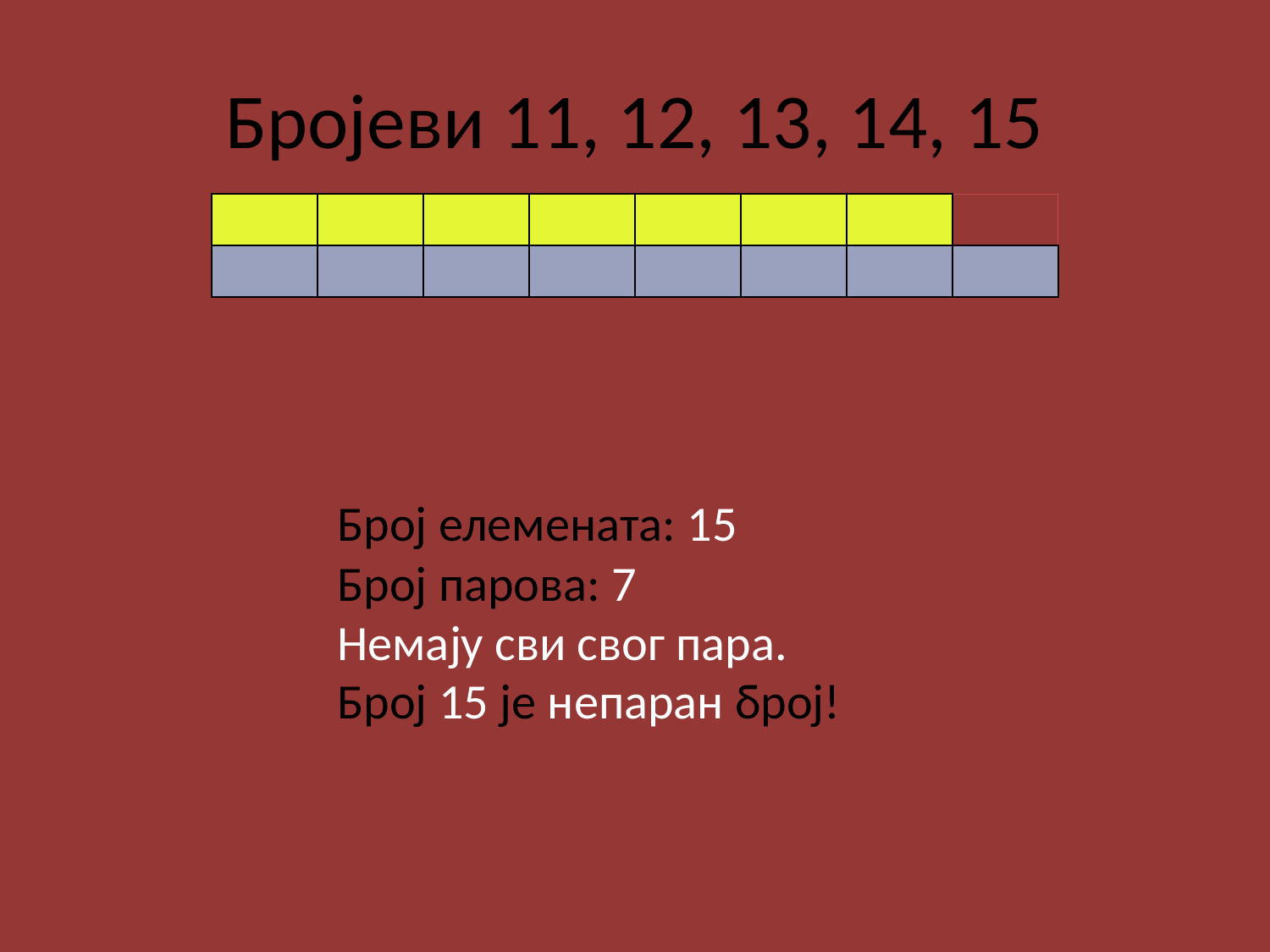

# Бројеви 11, 12, 13, 14, 15
|  |  |  |  |  |  |  |  |
| --- | --- | --- | --- | --- | --- | --- | --- |
|  |  |  |  |  |  |  |  |
Број елемената: 15
Број парова: 7
Немају сви свог пара.
Број 15 је непаран број!